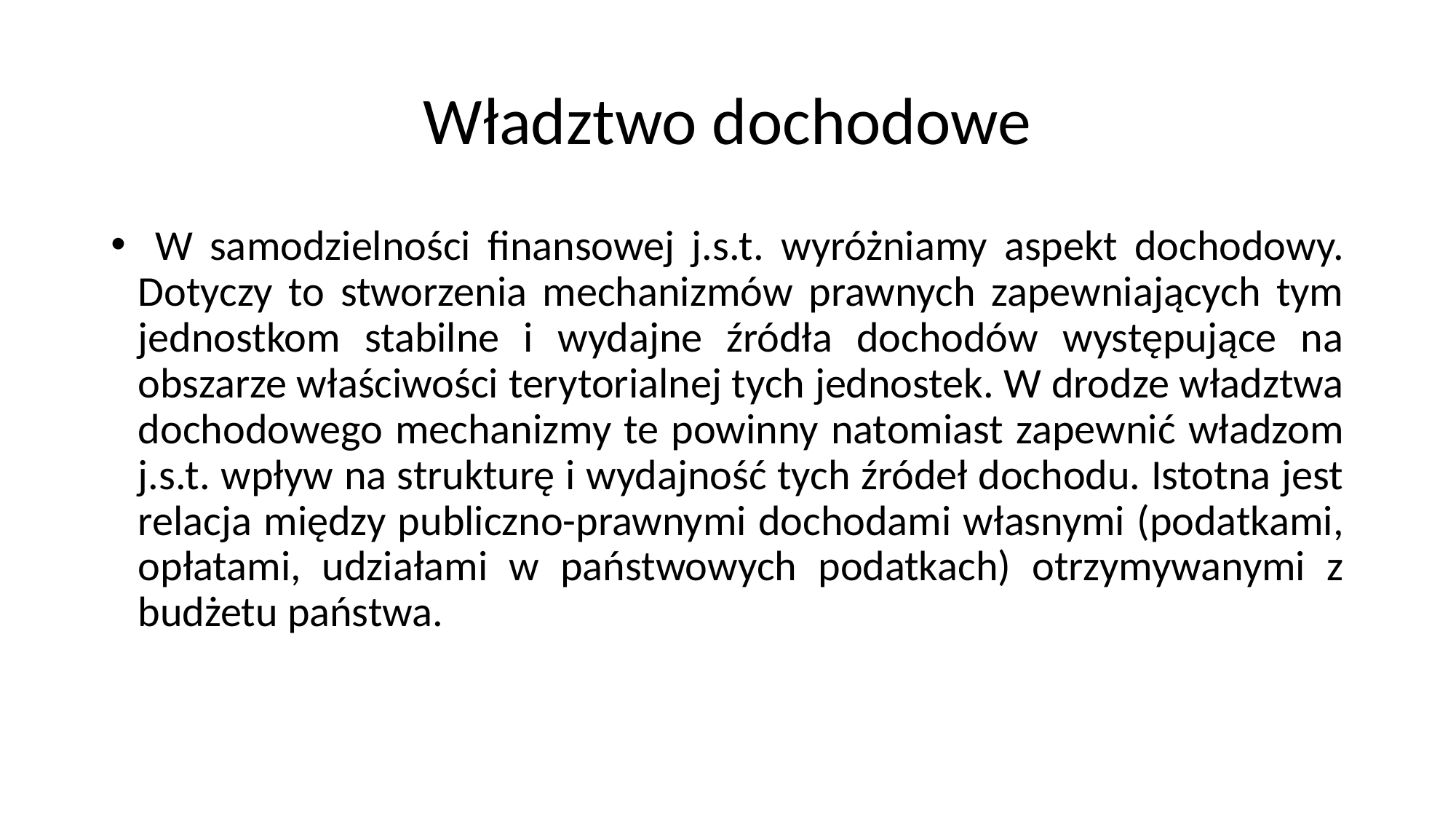

# Władztwo dochodowe
 W samodzielności finansowej j.s.t. wyróżniamy aspekt dochodowy. Dotyczy to stworzenia mechanizmów prawnych zapewniających tym jednostkom stabilne i wydajne źródła dochodów występujące na obszarze właściwości terytorialnej tych jednostek. W drodze władztwa dochodowego mechanizmy te powinny natomiast zapewnić władzom j.s.t. wpływ na strukturę i wydajność tych źródeł dochodu. Istotna jest relacja między publiczno-prawnymi dochodami własnymi (podatkami, opłatami, udziałami w państwowych podatkach) otrzymywanymi z budżetu państwa.